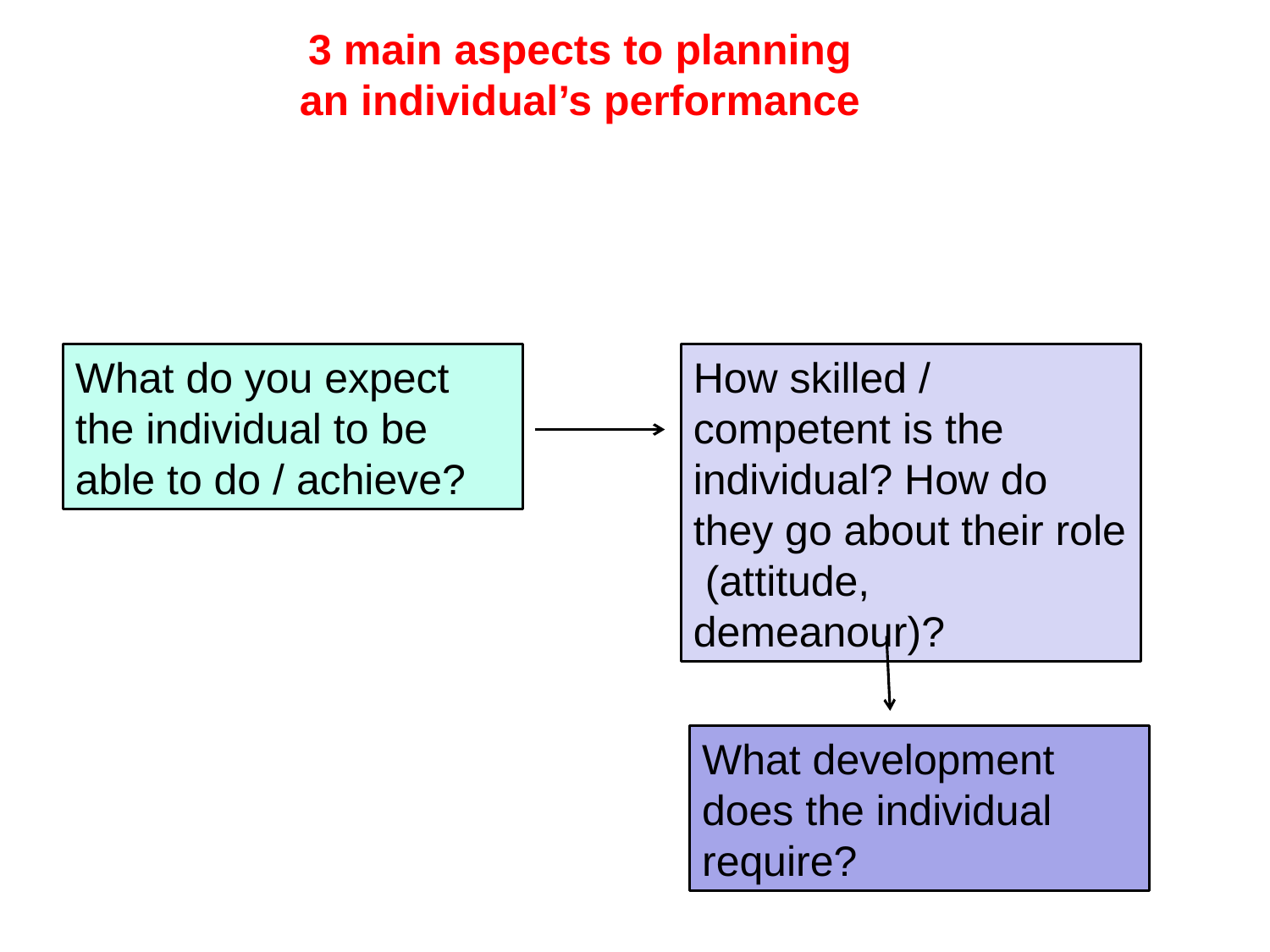

3 main aspects to planning an individual’s performance
What do you expect the individual to be able to do / achieve?
How skilled / competent is the individual? How do they go about their role  (attitude, demeanour)?
What development does the individual require?